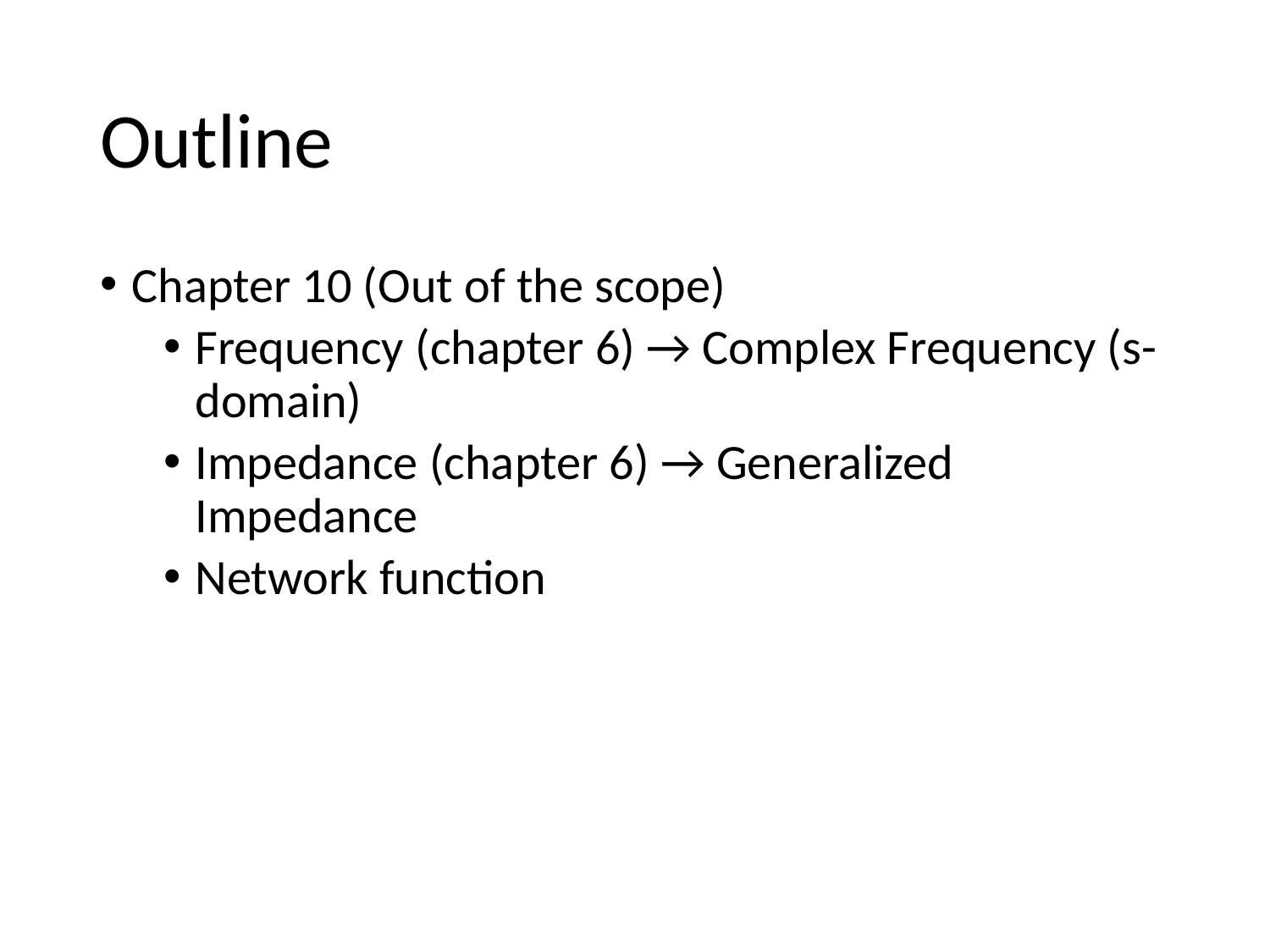

# Outline
Chapter 10 (Out of the scope)
Frequency (chapter 6) → Complex Frequency (s-domain)
Impedance (chapter 6) → Generalized Impedance
Network function